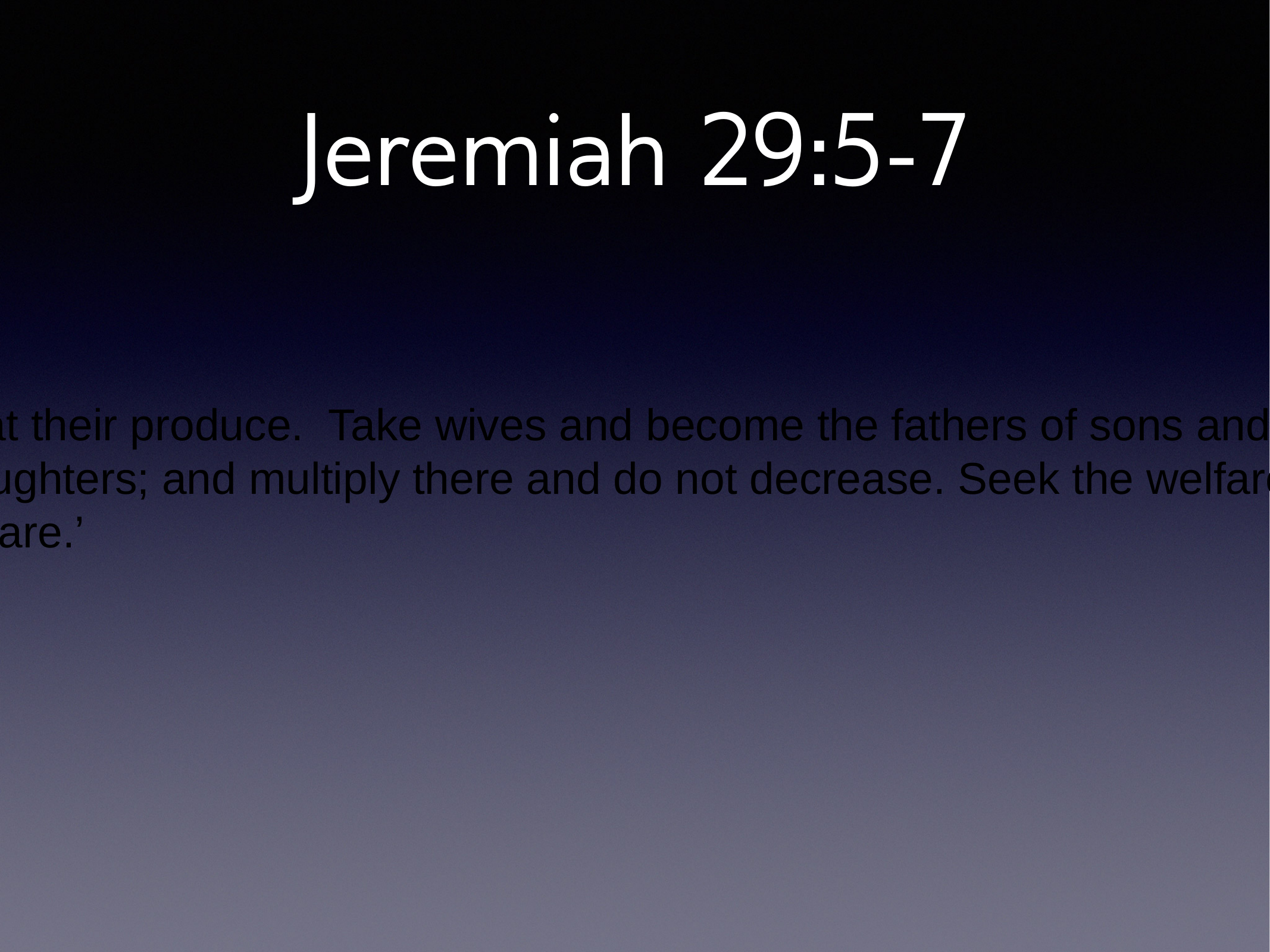

# Jeremiah 29:5-7
‘Build houses and live in them; and plant gardens and eat their produce.  Take wives and become the fathers of sons and daughters, and take wives for your sons and give your daughters to husbands, that they may bear sons and daughters; and multiply there and do not decrease. Seek the welfare of the city where I have sent you into exile, and pray to the Lord on its behalf; for in its welfare you will have welfare.’